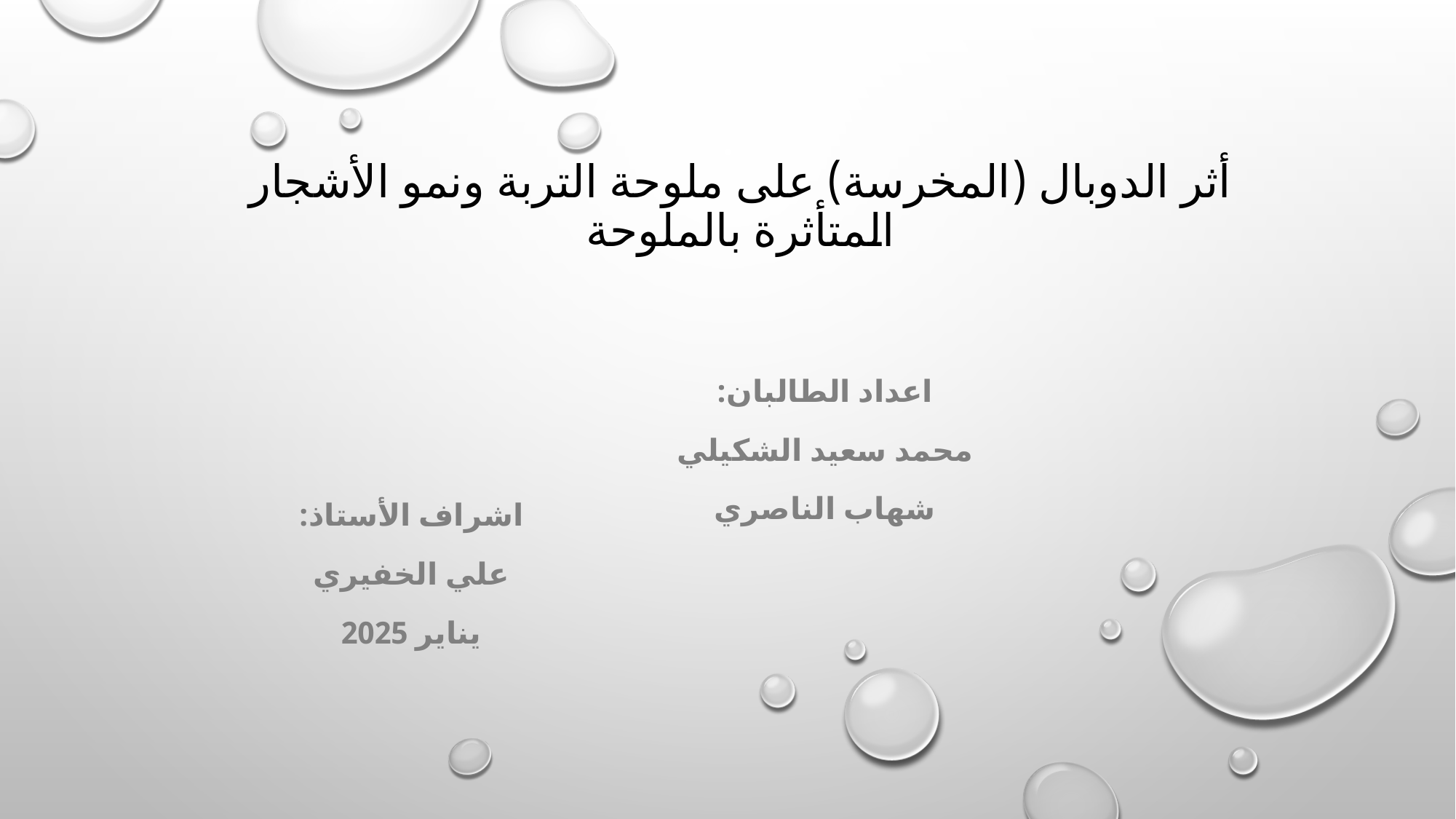

# أثر الدوبال (المخرسة) على ملوحة التربة ونمو الأشجار المتأثرة بالملوحة
اعداد الطالبان:
محمد سعيد الشكيلي
شهاب الناصري

اشراف الأستاذ:
علي الخفيري
يناير 2025